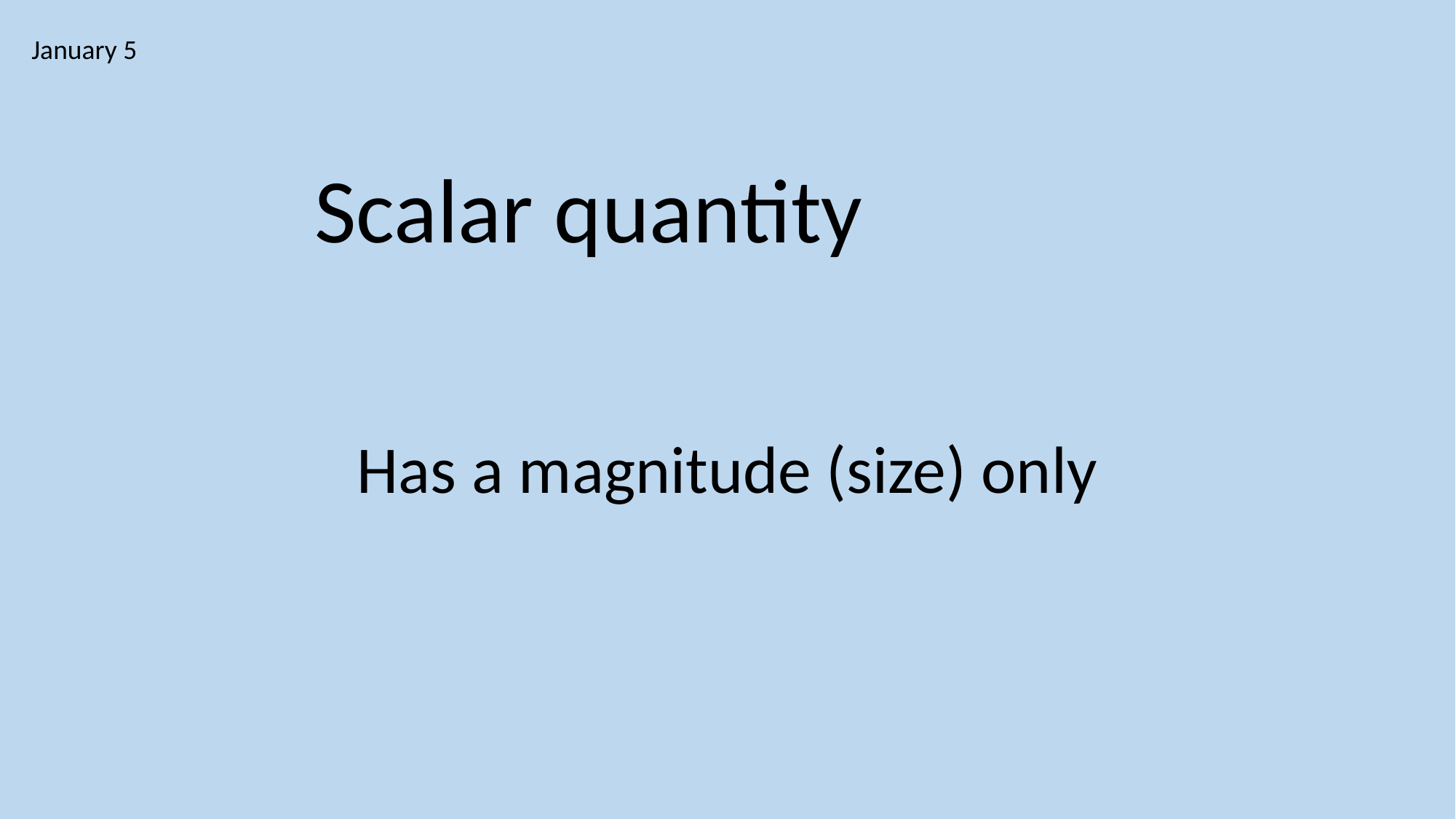

# Scalar quantity
January 5
Has a magnitude (size) only